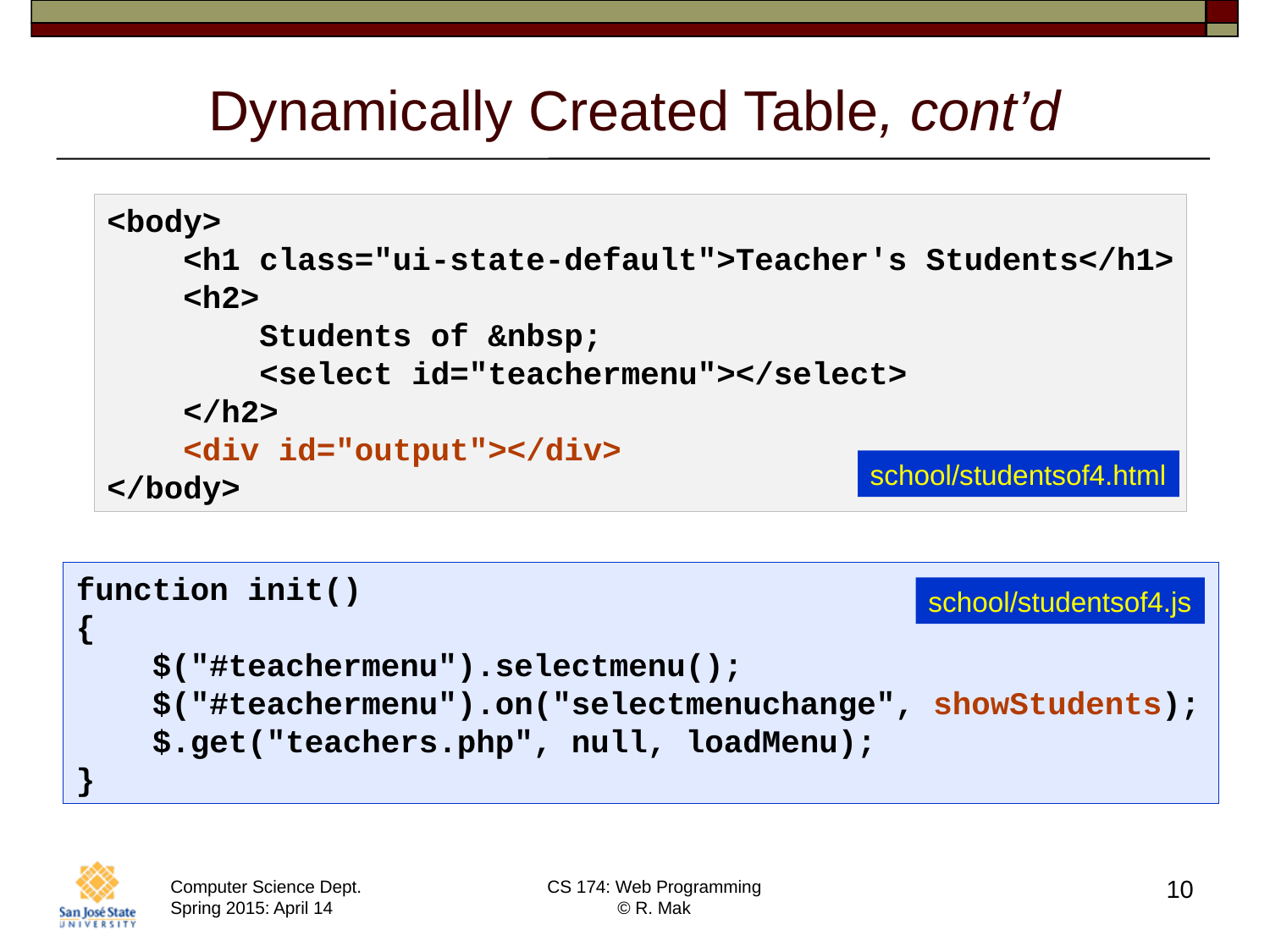

# Dynamically Created Table, cont’d
<body>
    <h1 class="ui-state-default">Teacher's Students</h1>
    <h2>
        Students of &nbsp;
        <select id="teachermenu"></select>
    </h2>
    <div id="output"></div>
</body>
school/studentsof4.html
function init()
{
    $("#teachermenu").selectmenu();
    $("#teachermenu").on("selectmenuchange", showStudents);
    $.get("teachers.php", null, loadMenu);
}
school/studentsof4.js
10